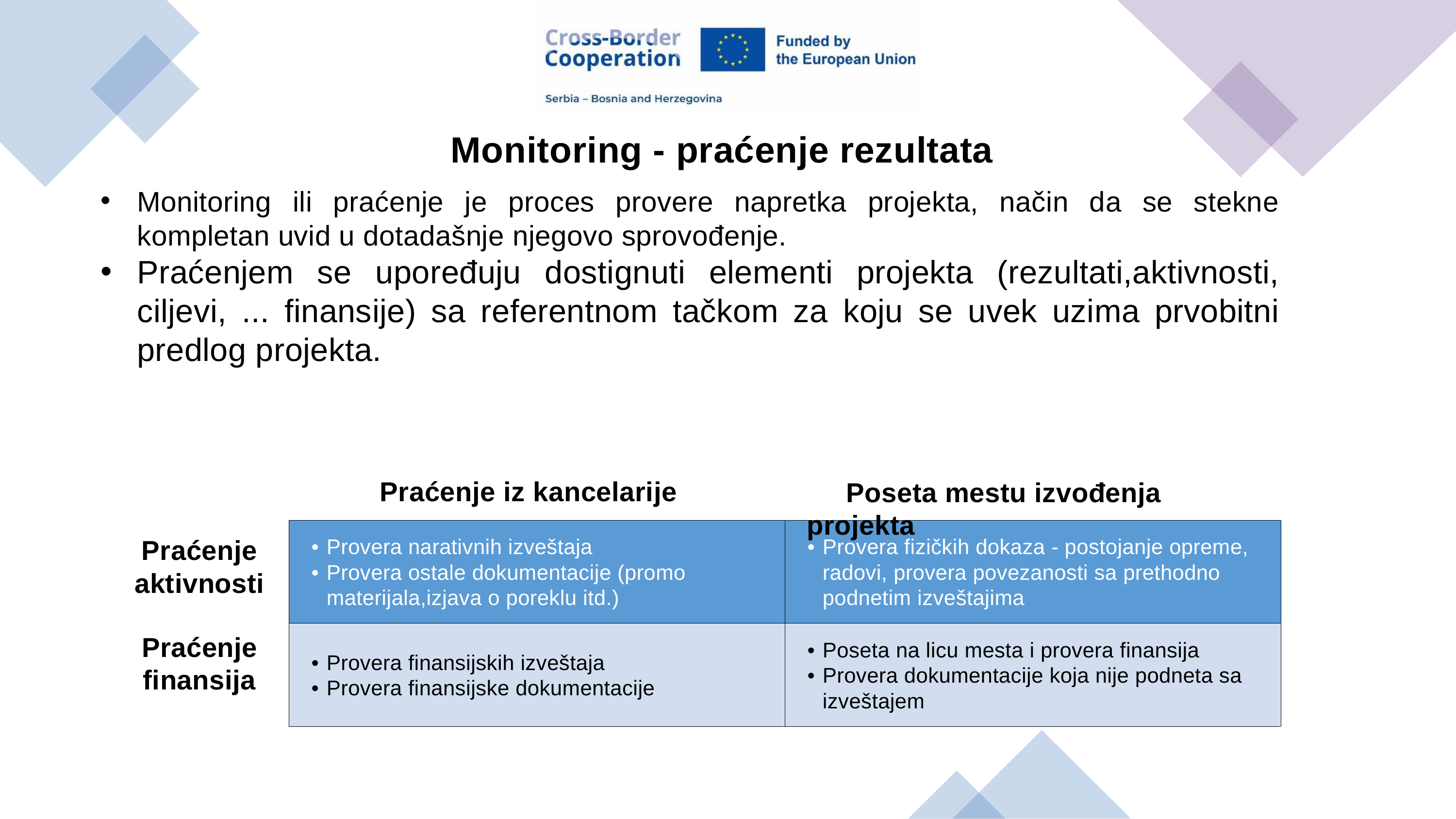

Monitoring - praćenje rezultata
Monitoring ili praćenje je proces provere napretka projekta, način da se stekne kompletan uvid u dotadašnje njegovo sprovođenje.
Praćenjem se upoređuju dostignuti elementi projekta (rezultati,aktivnosti, ciljevi, ... finansije) sa referentnom tačkom za koju se uvek uzima prvobitni predlog projekta.
Praćenje iz kancelarije
     Poseta mestu izvođenja projekta
| Provera narativnih izveštaja Provera ostale dokumentacije (promo materijala,izjava o poreklu itd.) | Provera fizičkih dokaza - postojanje opreme, radovi, provera povezanosti sa prethodno podnetim izveštajima |
| --- | --- |
| Provera finansijskih izveštaja Provera finansijske dokumentacije | Poseta na licu mesta i provera finansija Provera dokumentacije koja nije podneta sa izveštajem |
Praćenje
aktivnosti
Praćenje
finansija